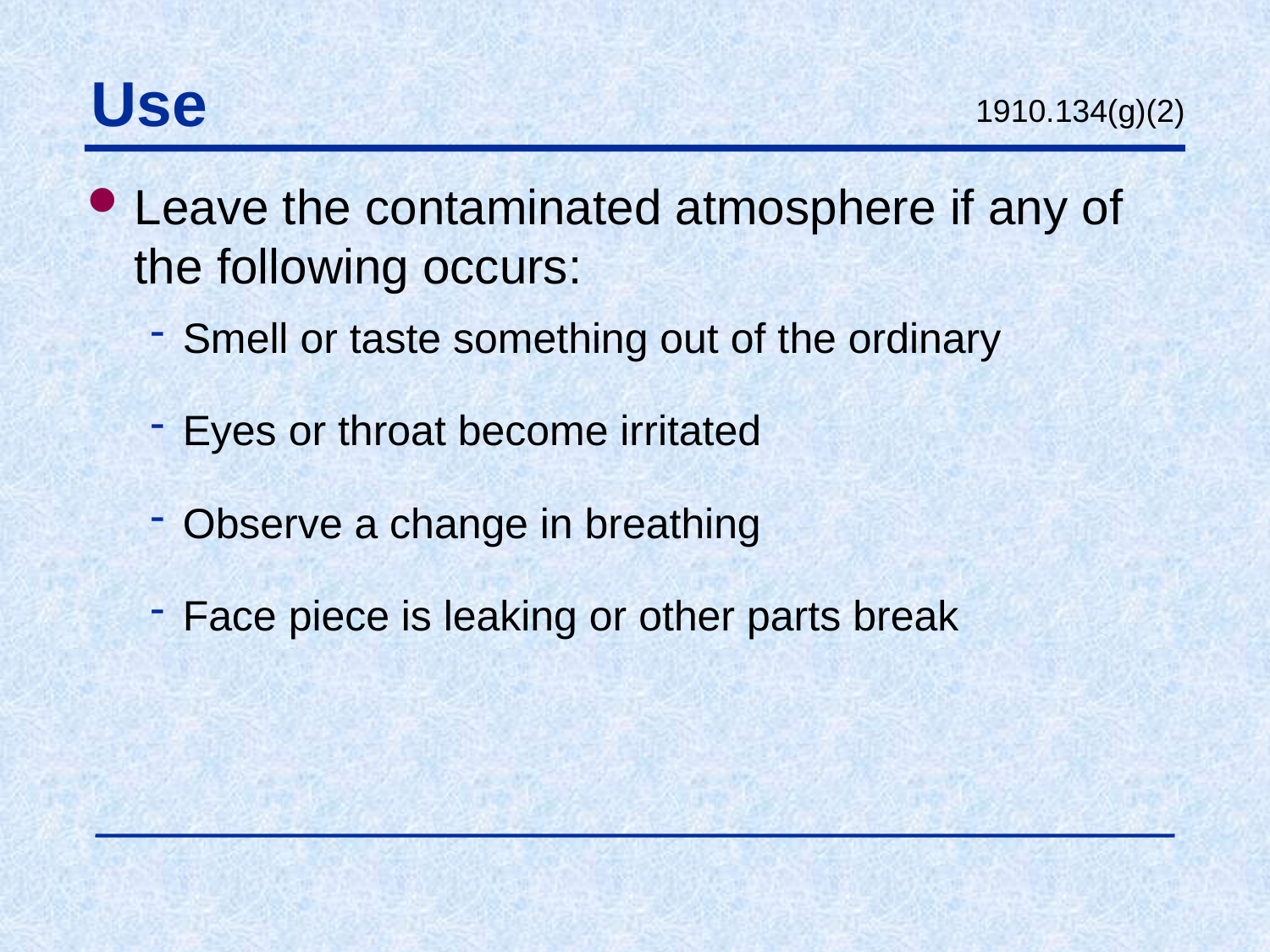

# Use
1910.134(g)(2)
Leave the contaminated atmosphere if any of the following occurs:

Smell or taste something out of the ordinary

Eyes or throat become irritated

Observe a change in breathing

Face piece is leaking or other parts break